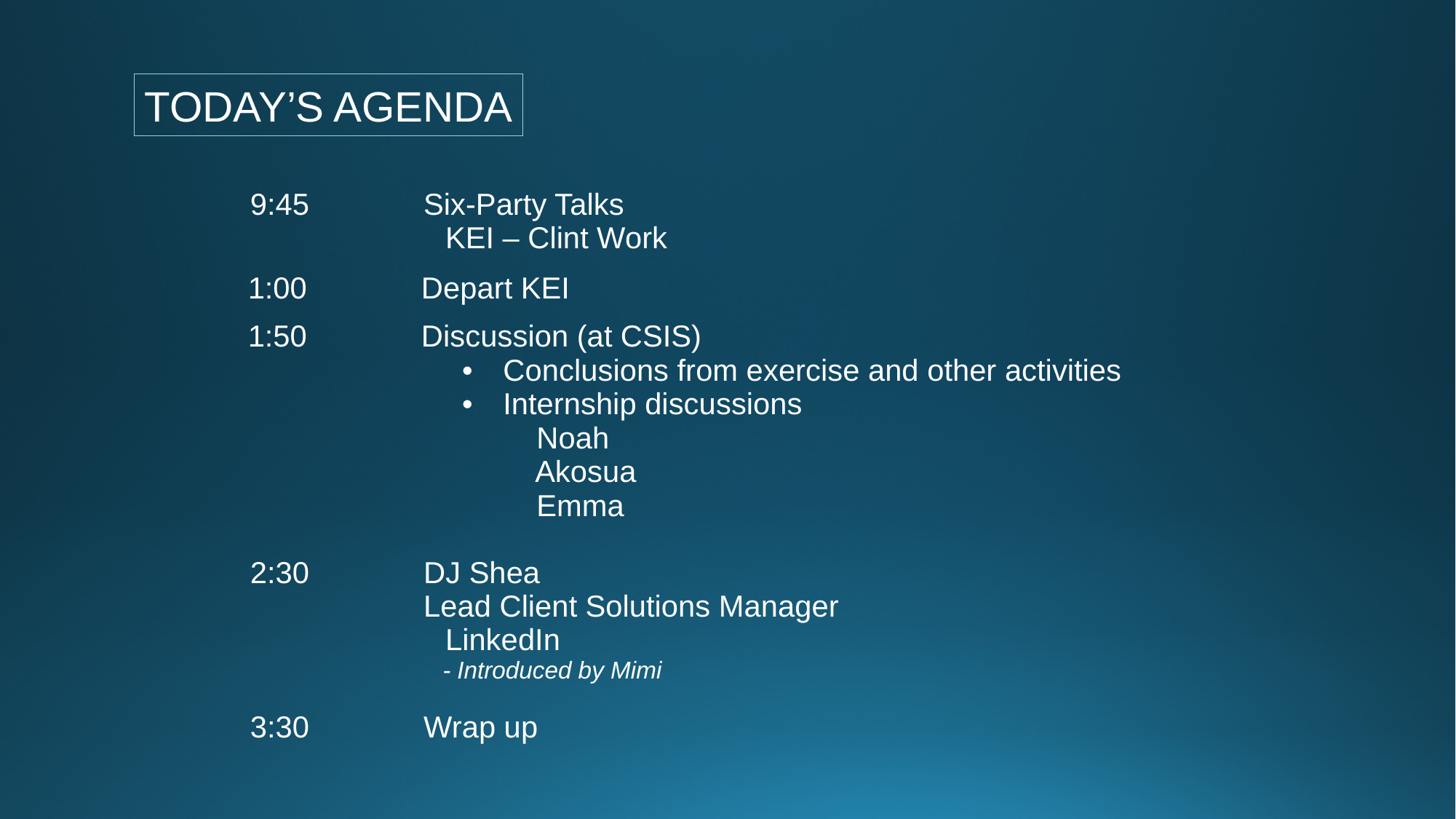

TODAY’S AGENDA
| 9:45 | Six-Party Talks KEI – Clint Work |
| --- | --- |
| 1:00 | Depart KEI |
| 1:50 | Discussion (at CSIS) Conclusions from exercise and other activities Internship discussions Noah Akosua Emma |
| 2:30 | DJ Shea Lead Client Solutions Manager LinkedIn - Introduced by Mimi |
| 3:30 | Wrap up |